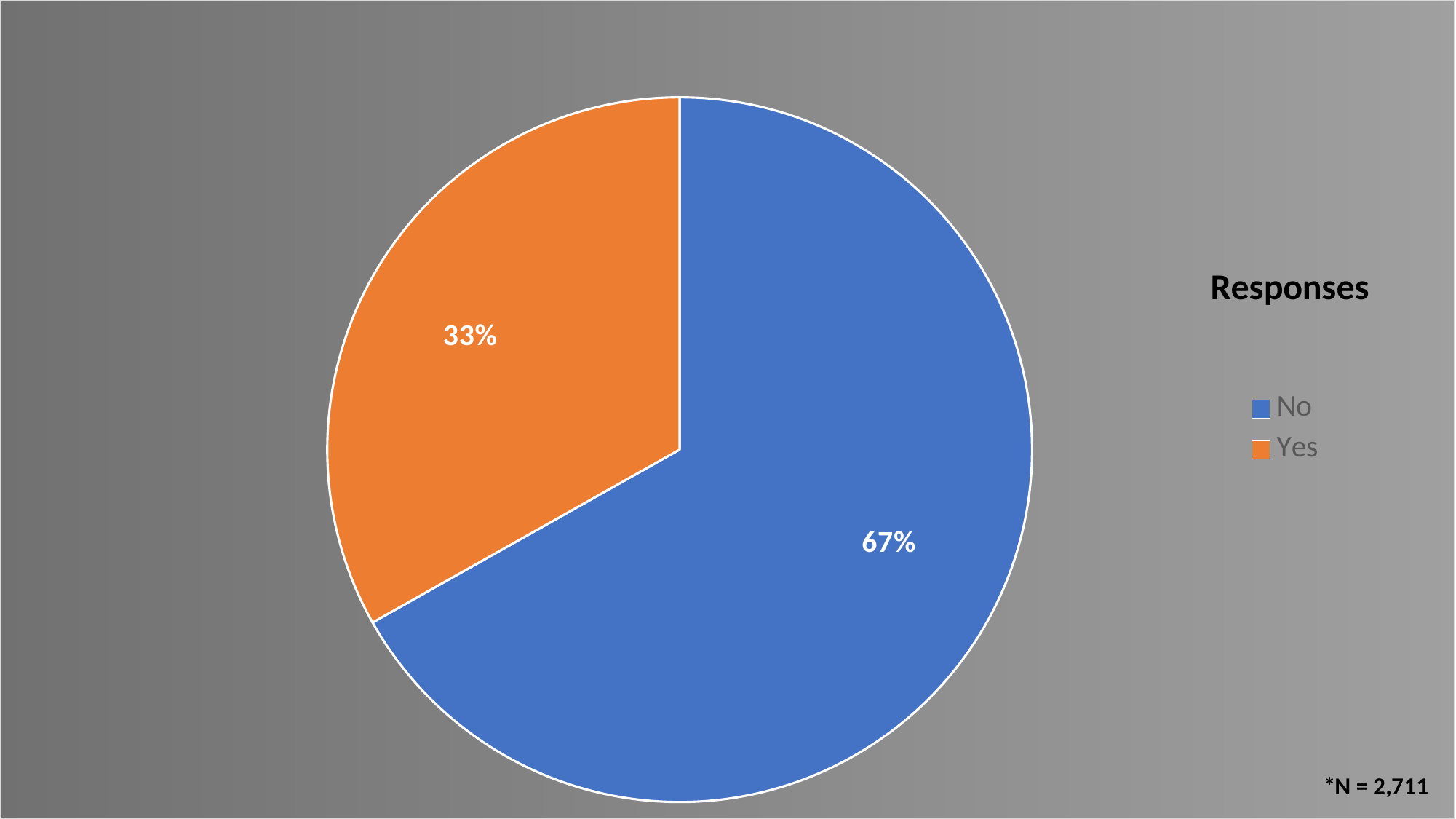

### Chart: Responses

| Category | Percentage Distribution |
|---|---|
| No | 0.6683880486905202 |
| Yes | 0.3316119513094799 |